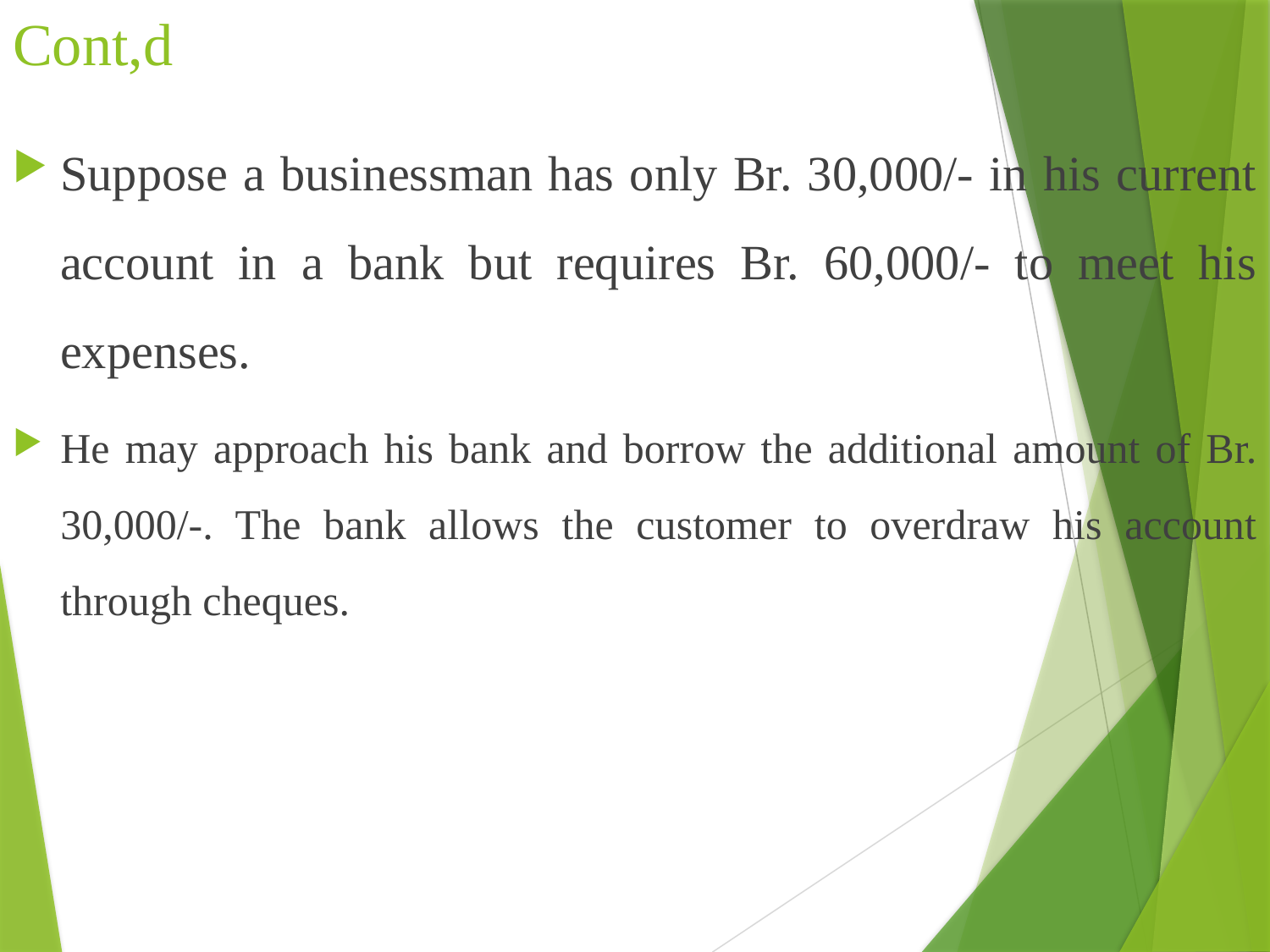

# Cont,d
Suppose a businessman has only Br. 30,000/- in his current account in a bank but requires Br. 60,000/- to meet his expenses.
He may approach his bank and borrow the additional amount of Br. 30,000/-. The bank allows the customer to overdraw his account through cheques.